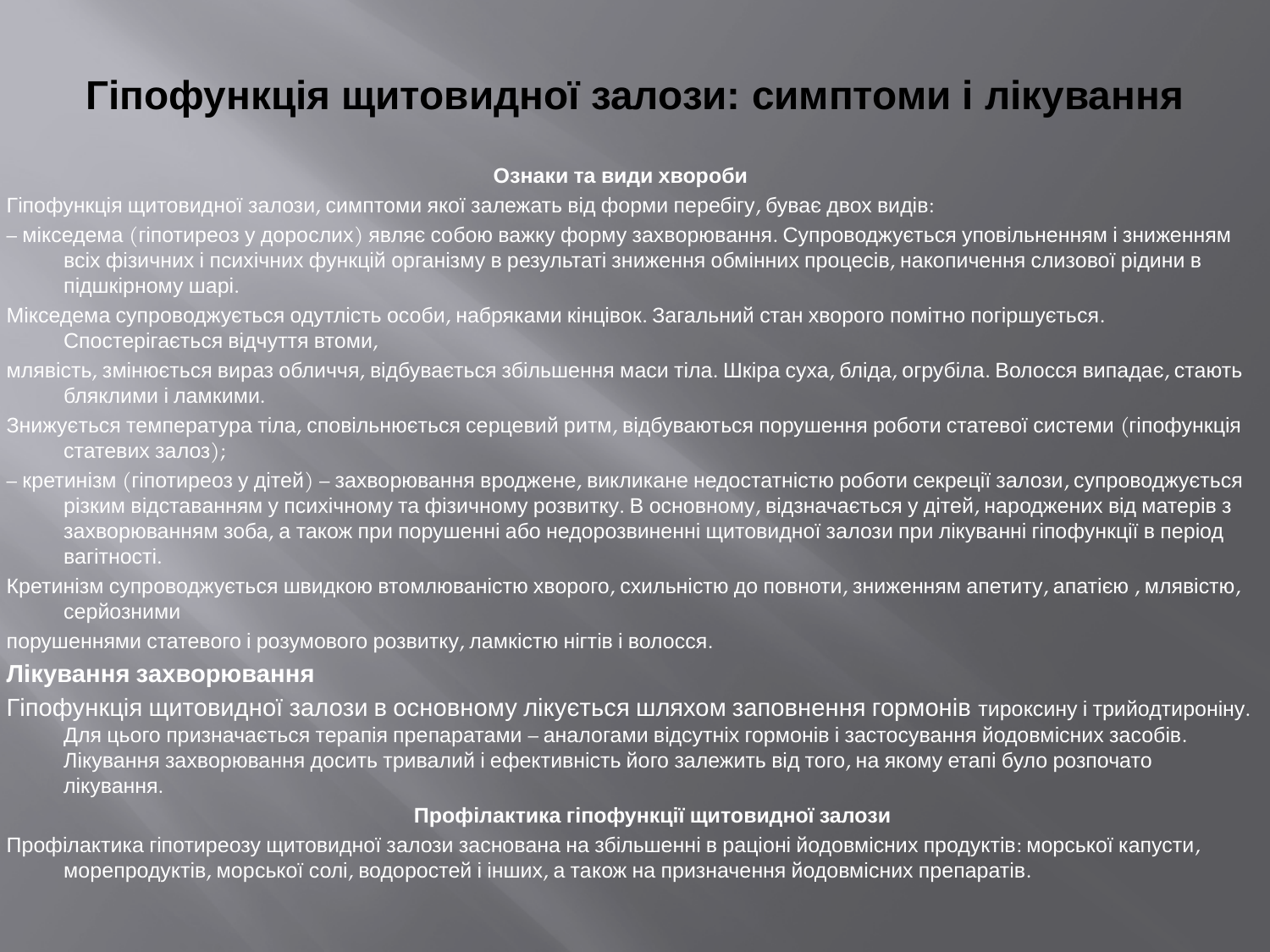

# Гіпофункція щитовидної залози: симптоми і лікування
                                                                                            Ознаки та види хвороби
Гіпофункція щитовидної залози, симптоми якої залежать від форми перебігу, буває двох видів:
– мікседема (гіпотиреоз у дорослих) являє собою важку форму захворювання. Супроводжується уповільненням і зниженням всіх фізичних і психічних функцій організму в результаті зниження обмінних процесів, накопичення слизової рідини в підшкірному шарі.
Мікседема супроводжується одутлість особи, набряками кінцівок. Загальний стан хворого помітно погіршується. Спостерігається відчуття втоми,
млявість, змінюється вираз обличчя, відбувається збільшення маси тіла. Шкіра суха, бліда, огрубіла. Волосся випадає, стають бляклими і ламкими.
Знижується температура тіла, сповільнюється серцевий ритм, відбуваються порушення роботи статевої системи (гіпофункція статевих залоз);
– кретинізм (гіпотиреоз у дітей) – захворювання вроджене, викликане недостатністю роботи секреції залози, супроводжується різким відставанням у психічному та фізичному розвитку. В основному, відзначається у дітей, народжених від матерів з захворюванням зоба, а також при порушенні або недорозвиненні щитовидної залози при лікуванні гіпофункції в період вагітності.
Кретинізм супроводжується швидкою втомлюваністю хворого, схильністю до повноти, зниженням апетиту, апатією , млявістю, серйозними
порушеннями статевого і розумового розвитку, ламкістю нігтів і волосся.
Лікування захворювання
Гіпофункція щитовидної залози в основному лікується шляхом заповнення гормонів тироксину і трийодтироніну. Для цього призначається терапія препаратами – аналогами відсутніх гормонів і застосування йодовмісних засобів. Лікування захворювання досить тривалий і ефективність його залежить від того, на якому етапі було розпочато лікування.
                                                                             Профілактика гіпофункції щитовидної залози
Профілактика гіпотиреозу щитовидної залози заснована на збільшенні в раціоні йодовмісних продуктів: морської капусти, морепродуктів, морської солі, водоростей і інших, а також на призначення йодовмісних препаратів.